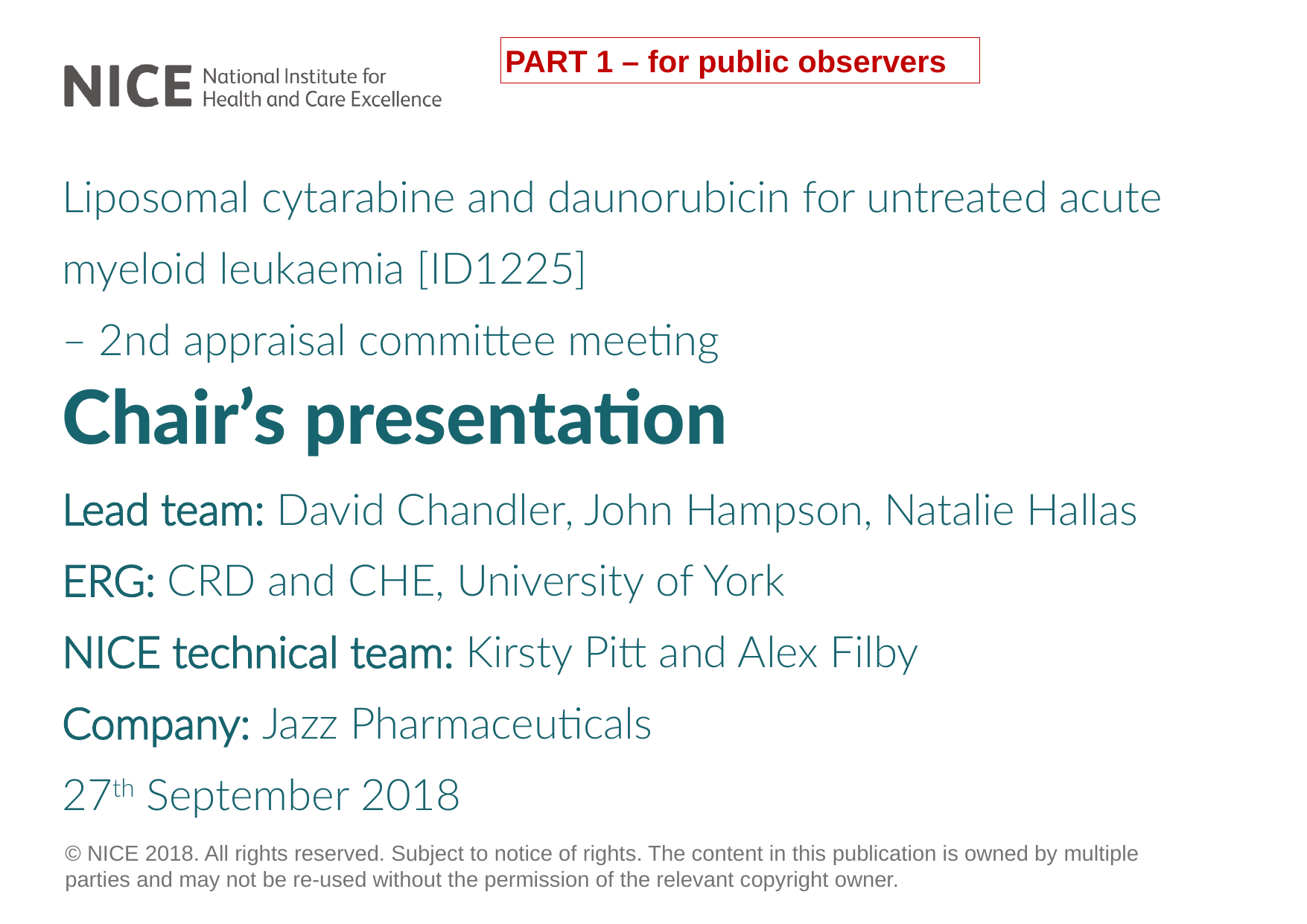

PART 1 – for public observers
Liposomal cytarabine and daunorubicin for untreated acute myeloid leukaemia [ID1225]
– 2nd appraisal committee meeting
# Chair’s presentation
Lead team: David Chandler, John Hampson, Natalie Hallas
ERG: CRD and CHE, University of York
NICE technical team: Kirsty Pitt and Alex Filby
Company: Jazz Pharmaceuticals
27th September 2018